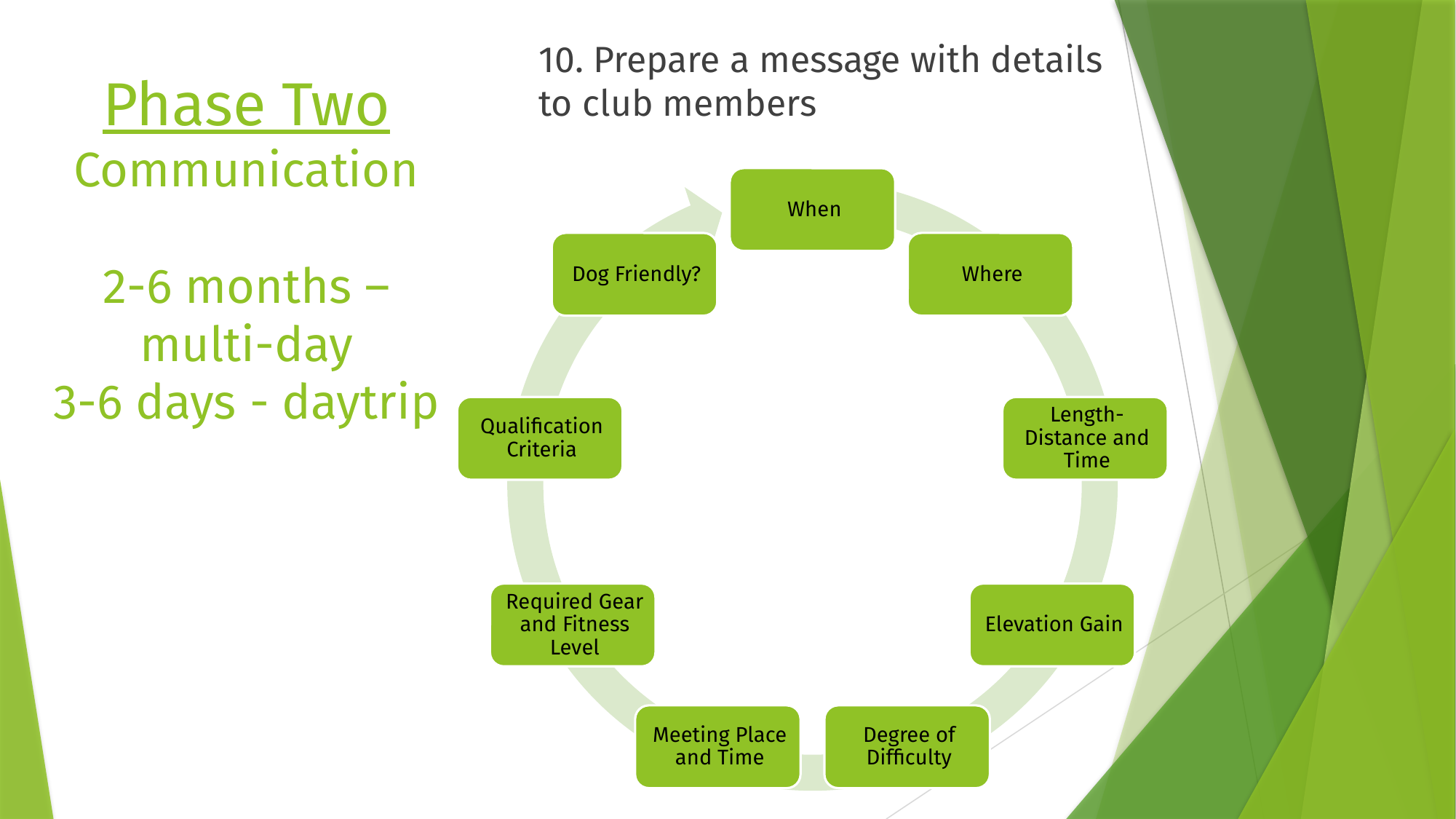

10. Prepare a message with details to club members
# Phase Two Communication 2-6 months – multi-day 3-6 days - daytrip
When
Where
Length- Distance and Time
Elevation Gain
Degree of Difficulty
Meeting Place and Time
Required Gear and Fitness Level
Qualification Criteria
Dog Friendly?